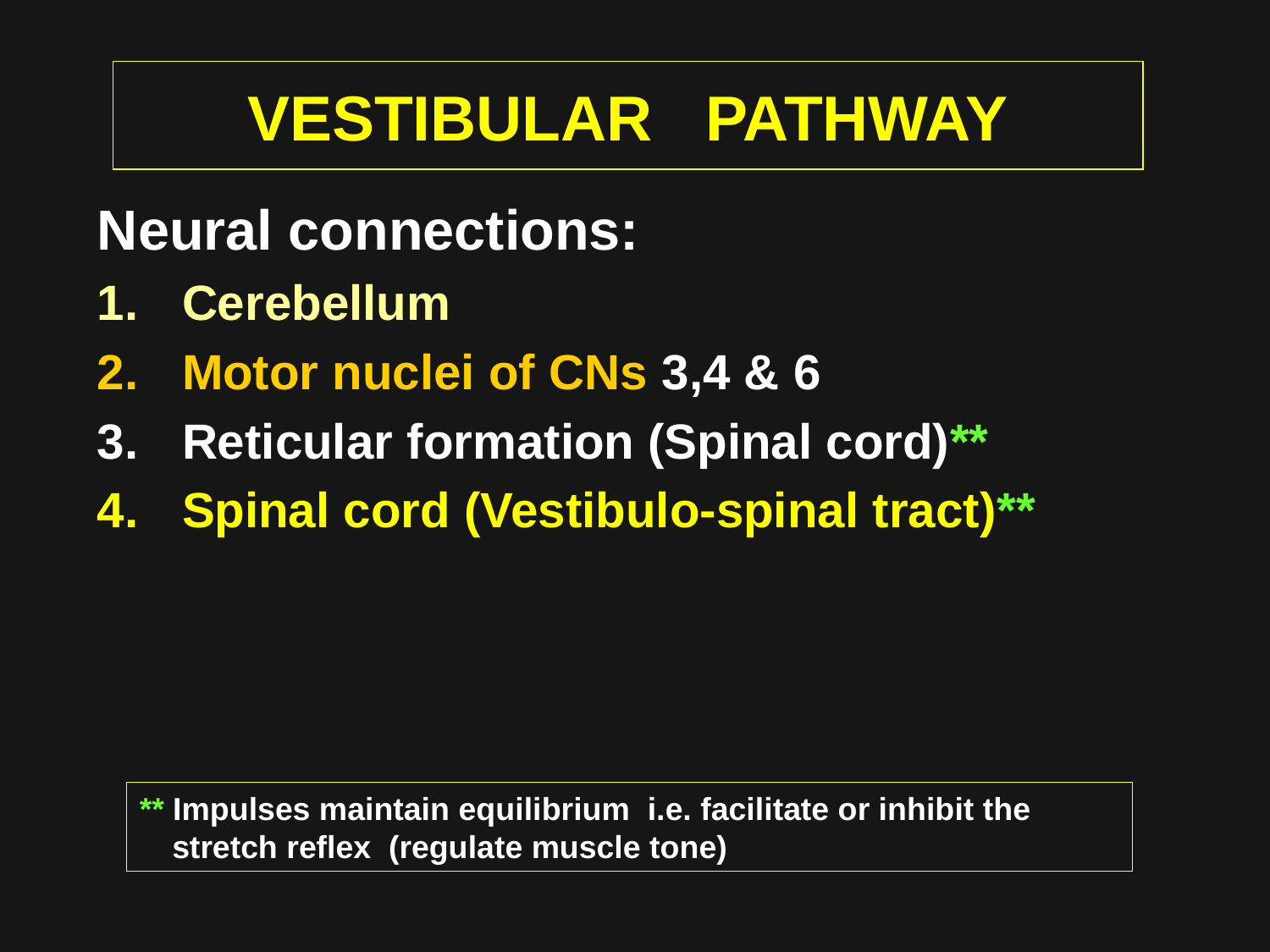

# VESTIBULAR   PATHWAY
Neural connections:
Cerebellum
Motor nuclei of CNs 3,4 & 6
Reticular formation (Spinal cord)**
Spinal cord (Vestibulo-spinal tract)**

** Impulses maintain equilibrium  i.e. facilitate or inhibit the stretch reflex  (regulate muscle tone)